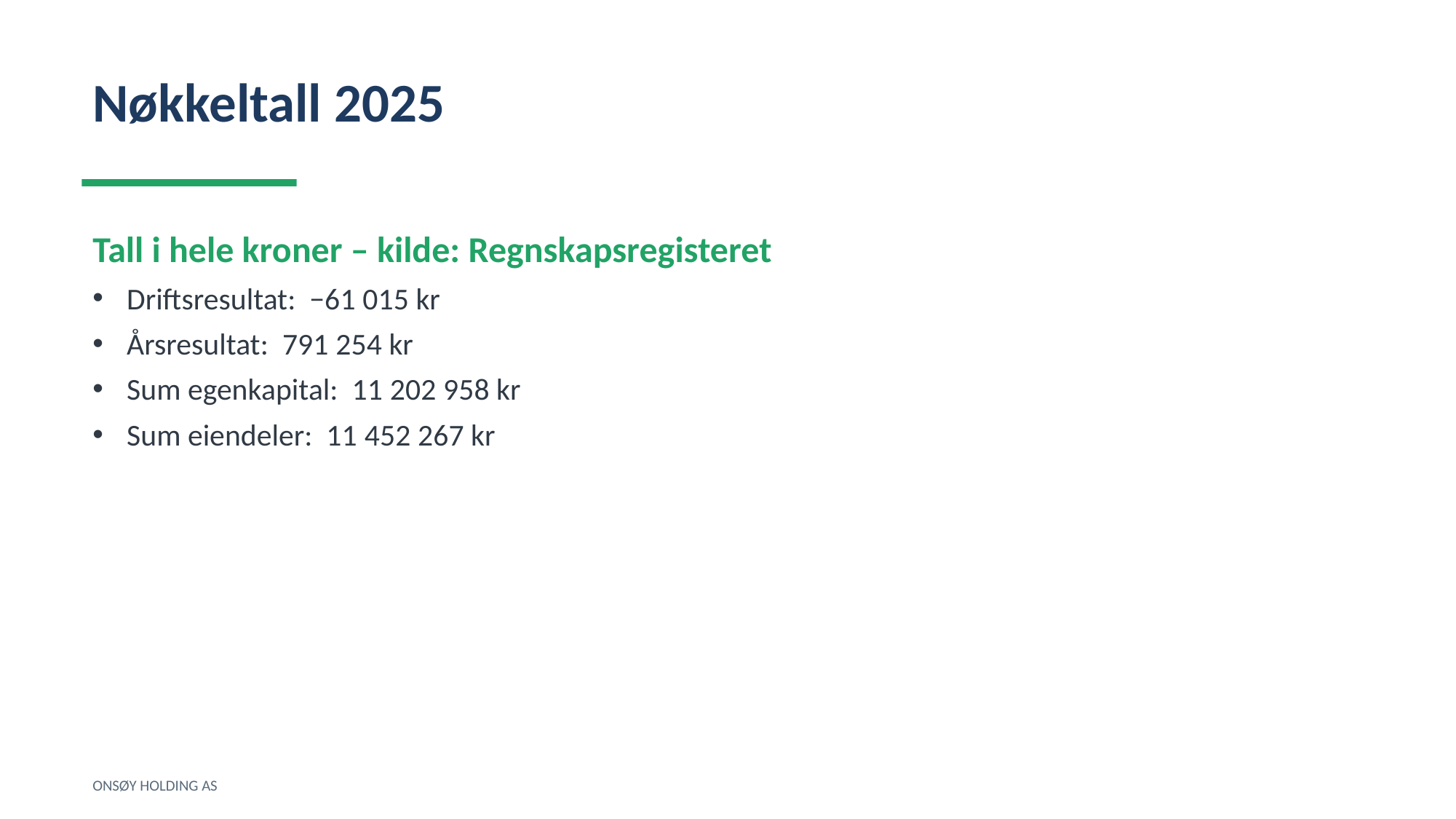

Nøkkeltall 2025

Tall i hele kroner – kilde: Regnskapsregisteret
Driftsresultat:  −61 015 kr
Årsresultat:  791 254 kr
Sum egenkapital:  11 202 958 kr
Sum eiendeler:  11 452 267 kr
ONSØY HOLDING AS